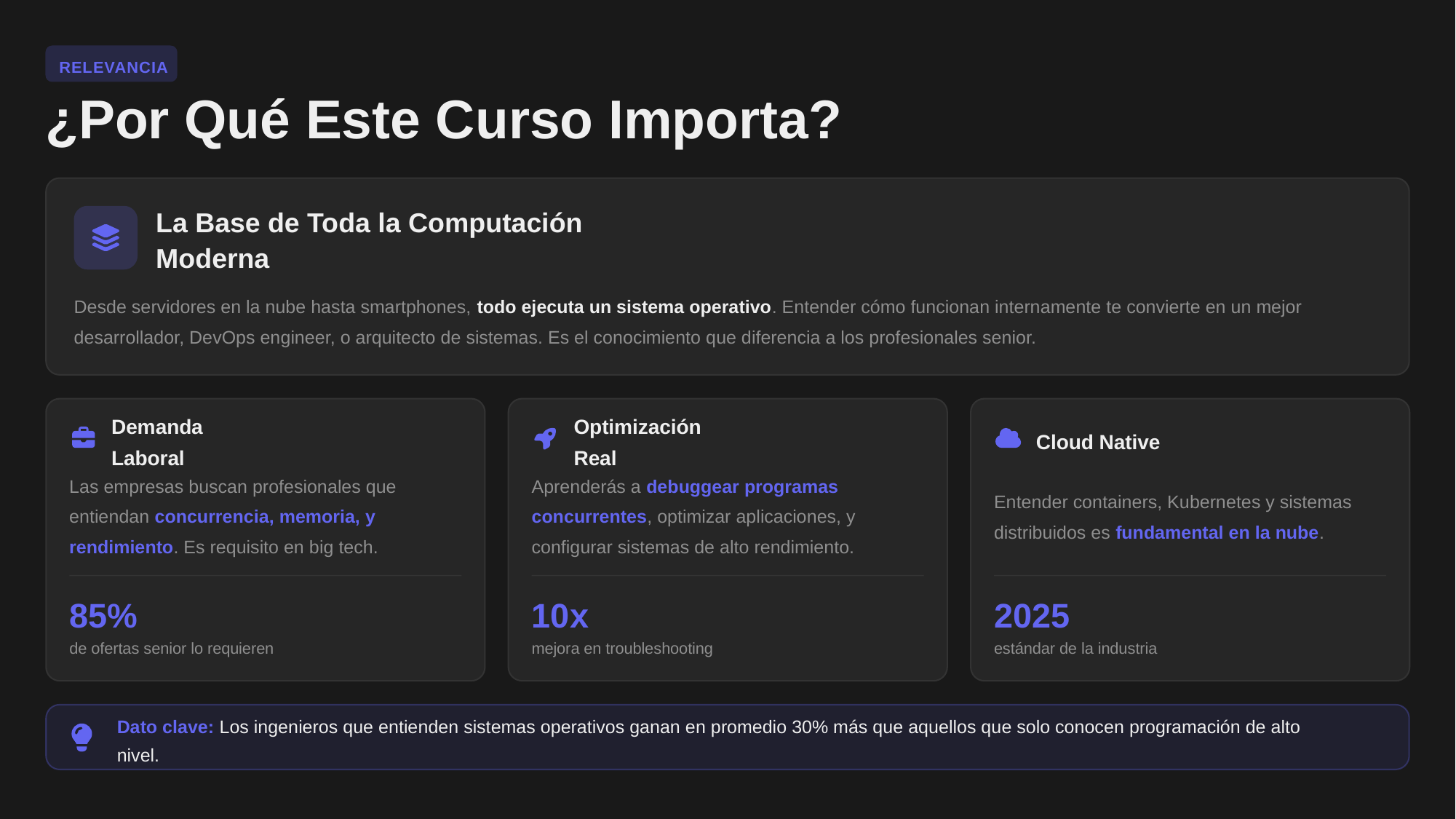

RELEVANCIA
¿Por Qué Este Curso Importa?

La Base de Toda la Computación Moderna

Desde servidores en la nube hasta smartphones, todo ejecuta un sistema operativo. Entender cómo funcionan internamente te convierte en un mejor desarrollador, DevOps engineer, o arquitecto de sistemas. Es el conocimiento que diferencia a los profesionales senior.

Demanda Laboral
Optimización Real
Cloud Native

Las empresas buscan profesionales que entiendan concurrencia, memoria, y rendimiento. Es requisito en big tech.
Aprenderás a debuggear programas concurrentes, optimizar aplicaciones, y configurar sistemas de alto rendimiento.
Entender containers, Kubernetes y sistemas distribuidos es fundamental en la nube.

85%
10x
2025
de ofertas senior lo requieren
mejora en troubleshooting
estándar de la industria

Dato clave: Los ingenieros que entienden sistemas operativos ganan en promedio 30% más que aquellos que solo conocen programación de alto nivel.